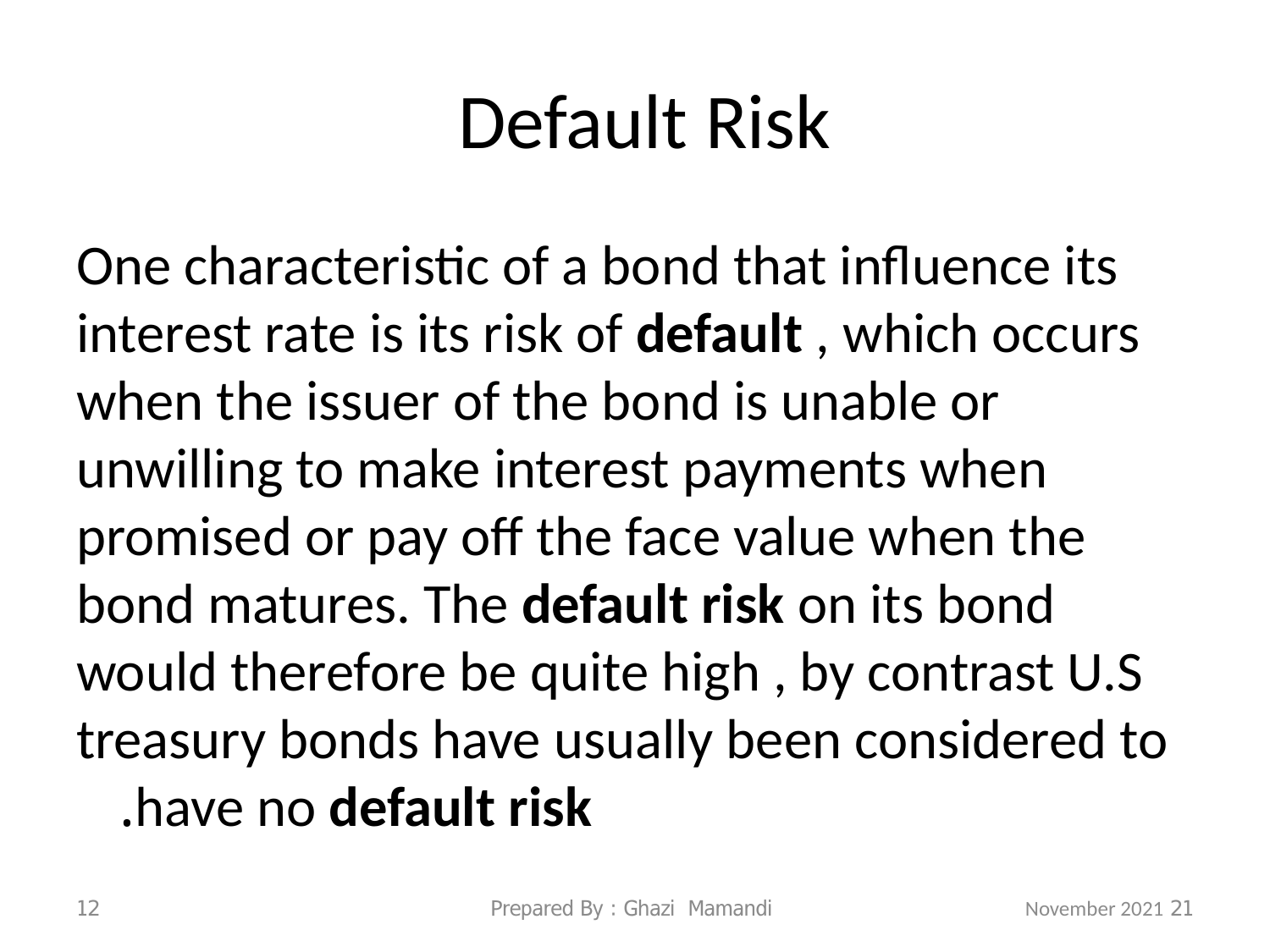

# Default Risk
One characteristic of a bond that influence its interest rate is its risk of default , which occurs when the issuer of the bond is unable or unwilling to make interest payments when promised or pay off the face value when the bond matures. The default risk on its bond would therefore be quite high , by contrast U.S treasury bonds have usually been considered to have no default risk.
12
Prepared By : Ghazi  Mamandi
21 November 2021